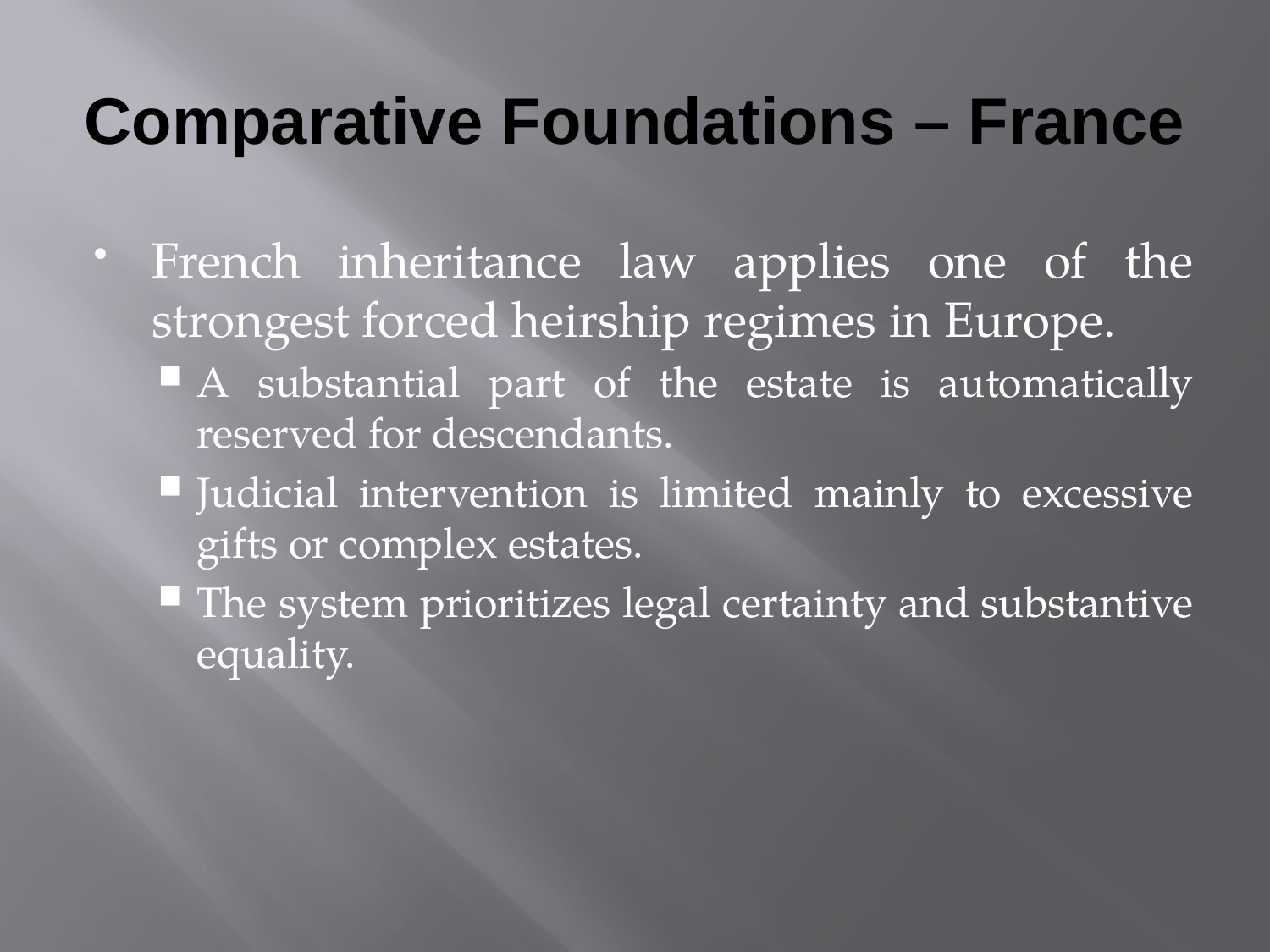

# Comparative Foundations – France
French inheritance law applies one of the strongest forced heirship regimes in Europe.
A substantial part of the estate is automatically reserved for descendants.
Judicial intervention is limited mainly to excessive gifts or complex estates.
The system prioritizes legal certainty and substantive equality.